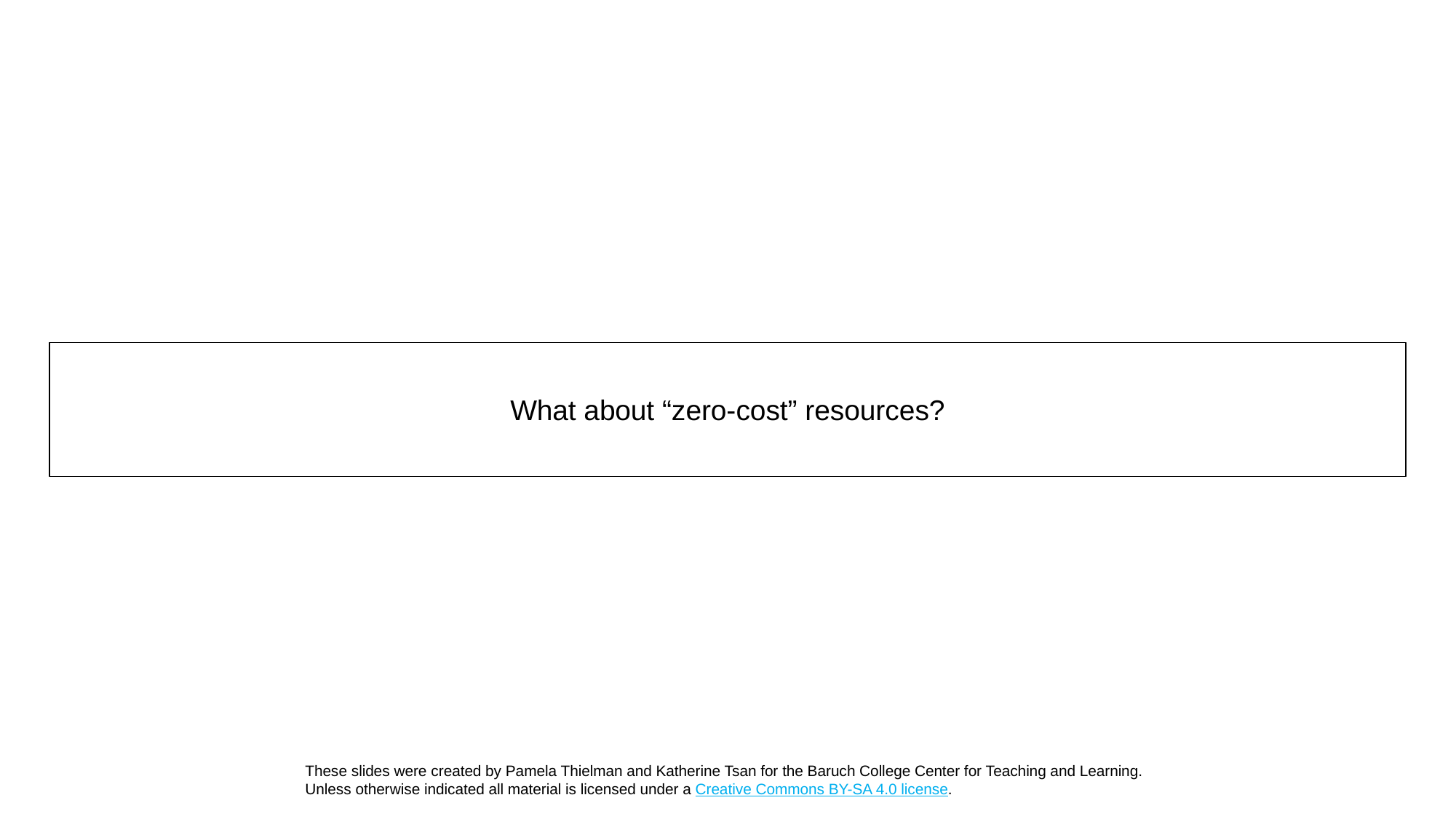

# What about “zero-cost” resources?
These slides were created by Pamela Thielman and Katherine Tsan for the Baruch College Center for Teaching and Learning.
Unless otherwise indicated all material is licensed under a Creative Commons BY-SA 4.0 license.